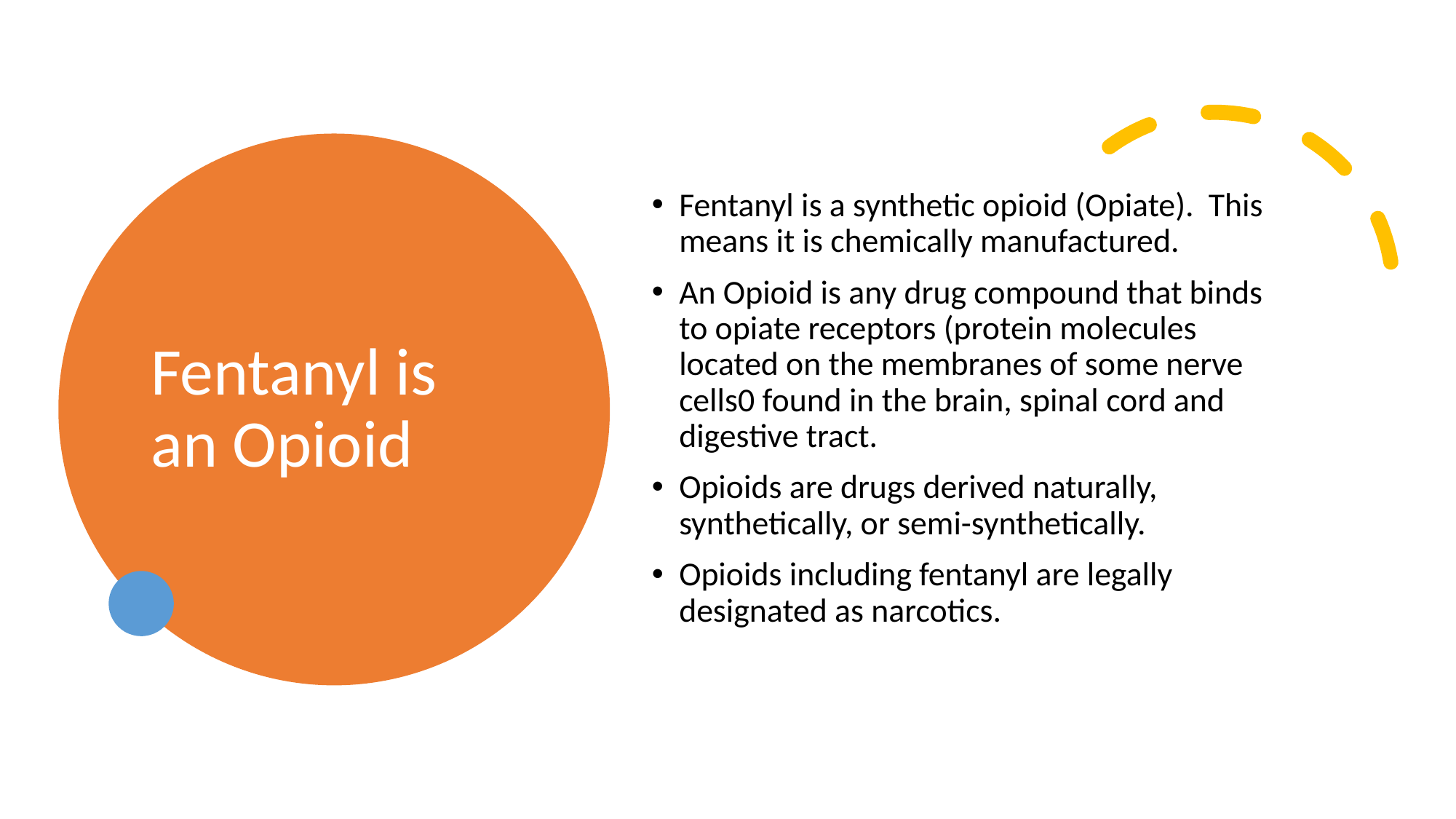

# Fentanyl is an Opioid
Fentanyl is a synthetic opioid (Opiate).  This means it is chemically manufactured.
An Opioid is any drug compound that binds to opiate receptors (protein molecules located on the membranes of some nerve cells0 found in the brain, spinal cord and digestive tract.
Opioids are drugs derived naturally, synthetically, or semi-synthetically.
Opioids including fentanyl are legally designated as narcotics.